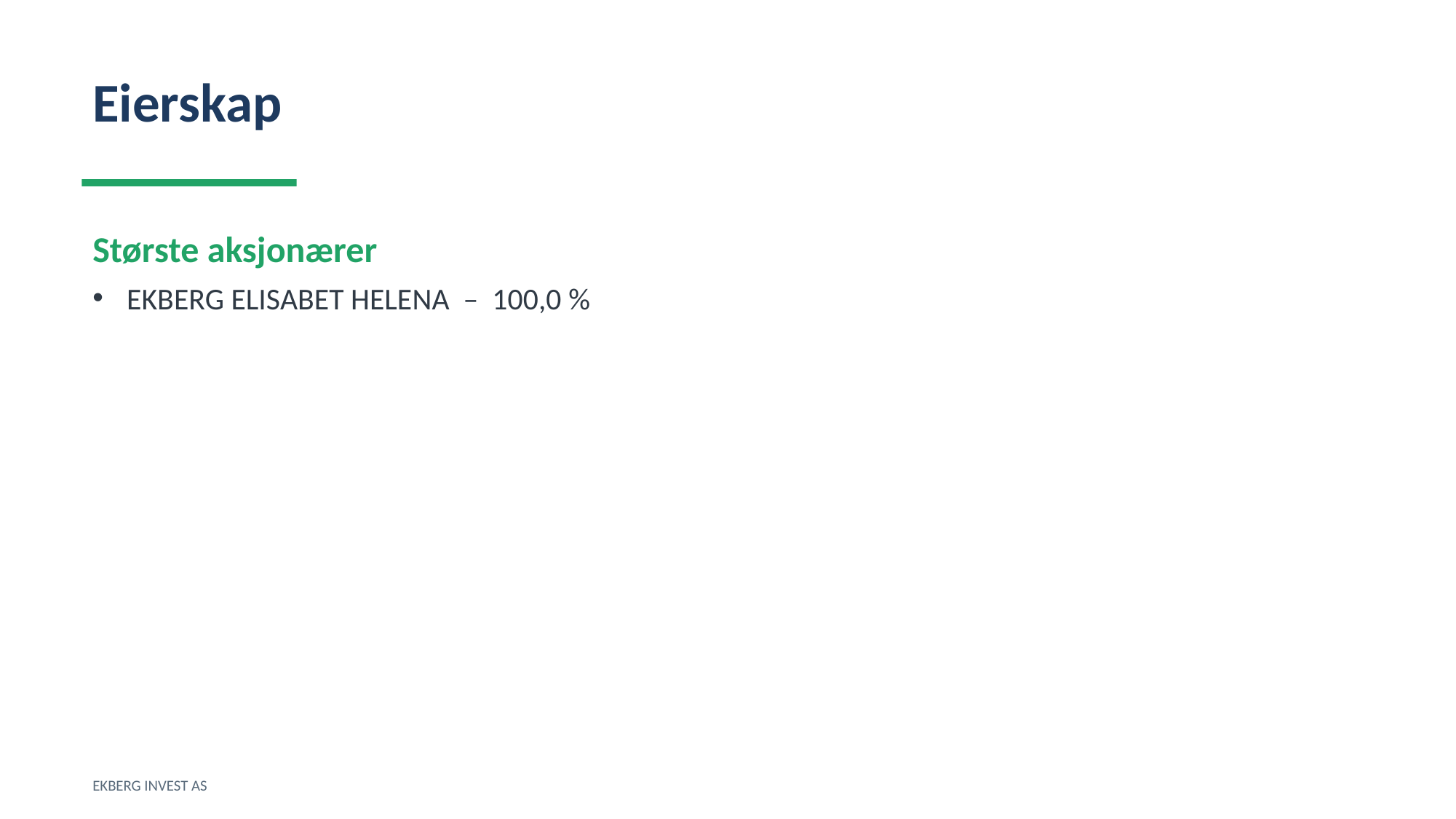

Eierskap

Største aksjonærer
EKBERG ELISABET HELENA  –  100,0 %
EKBERG INVEST AS